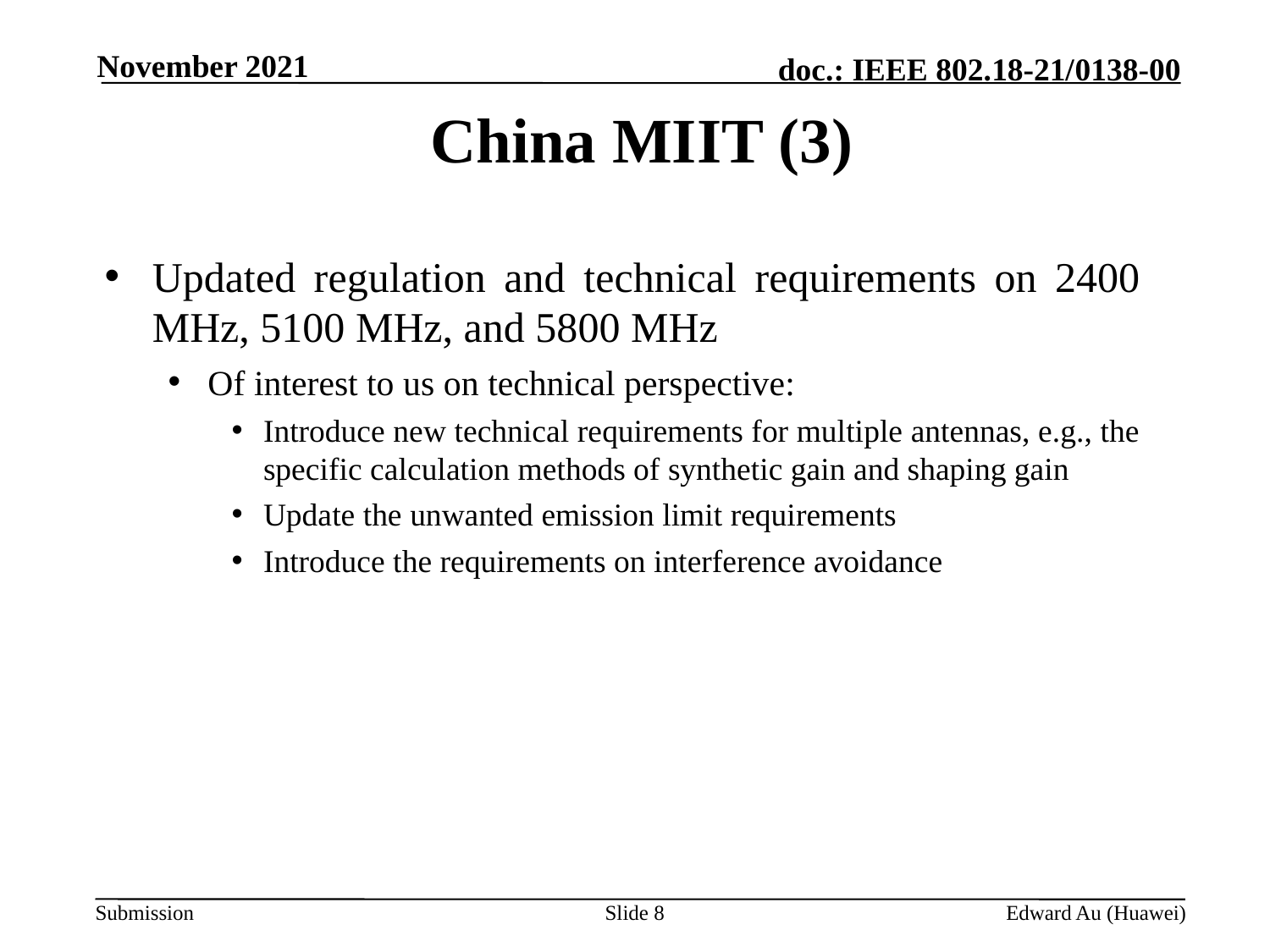

November 2021
# China MIIT (3)
Updated regulation and technical requirements on 2400 MHz, 5100 MHz, and 5800 MHz
Of interest to us on technical perspective:
Introduce new technical requirements for multiple antennas, e.g., the specific calculation methods of synthetic gain and shaping gain
Update the unwanted emission limit requirements
Introduce the requirements on interference avoidance

Slide 8
Edward Au (Huawei)